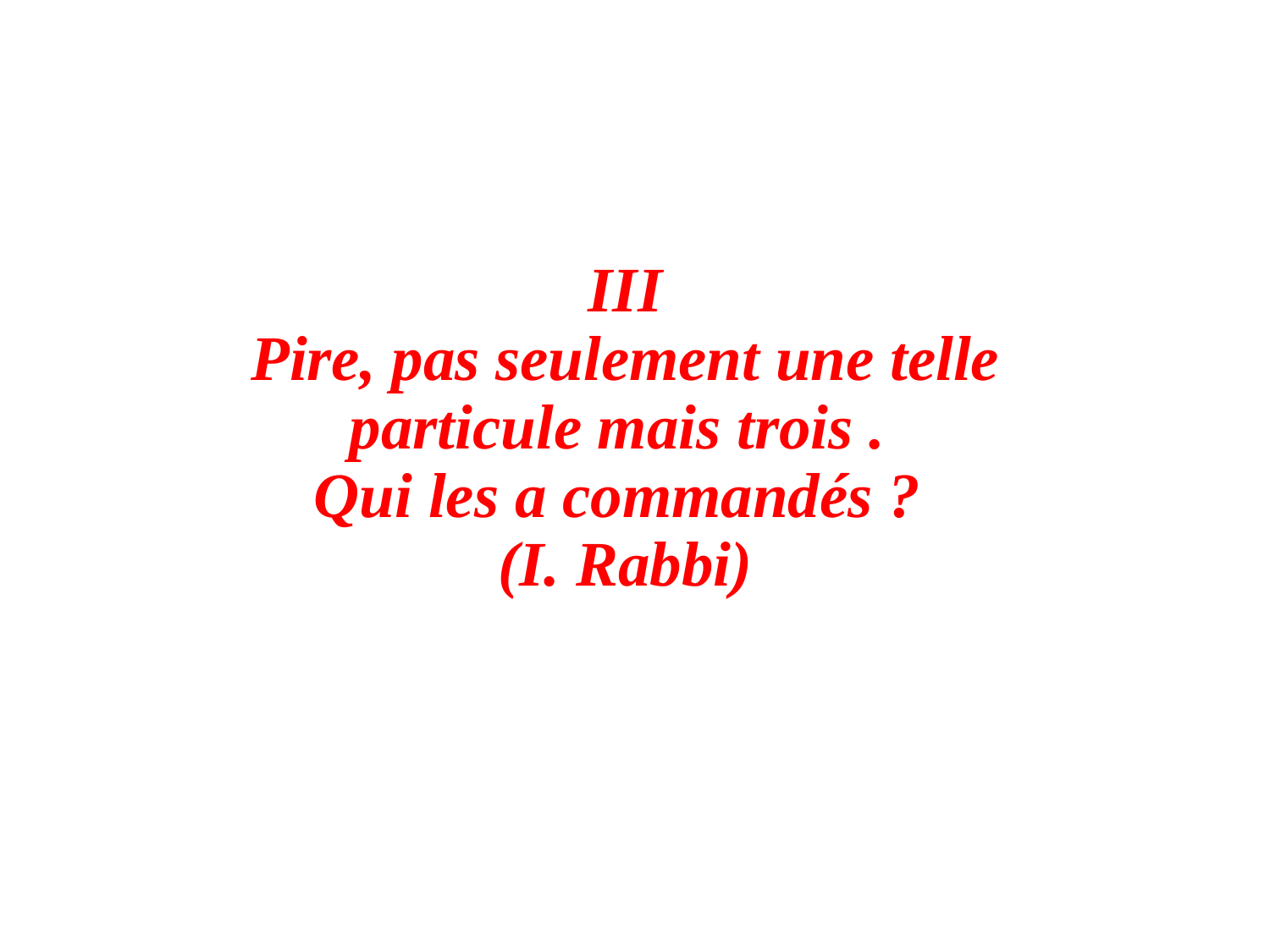

# III Pire, pas seulement une telle particule mais trois . Qui les a commandés ? (I. Rabbi)